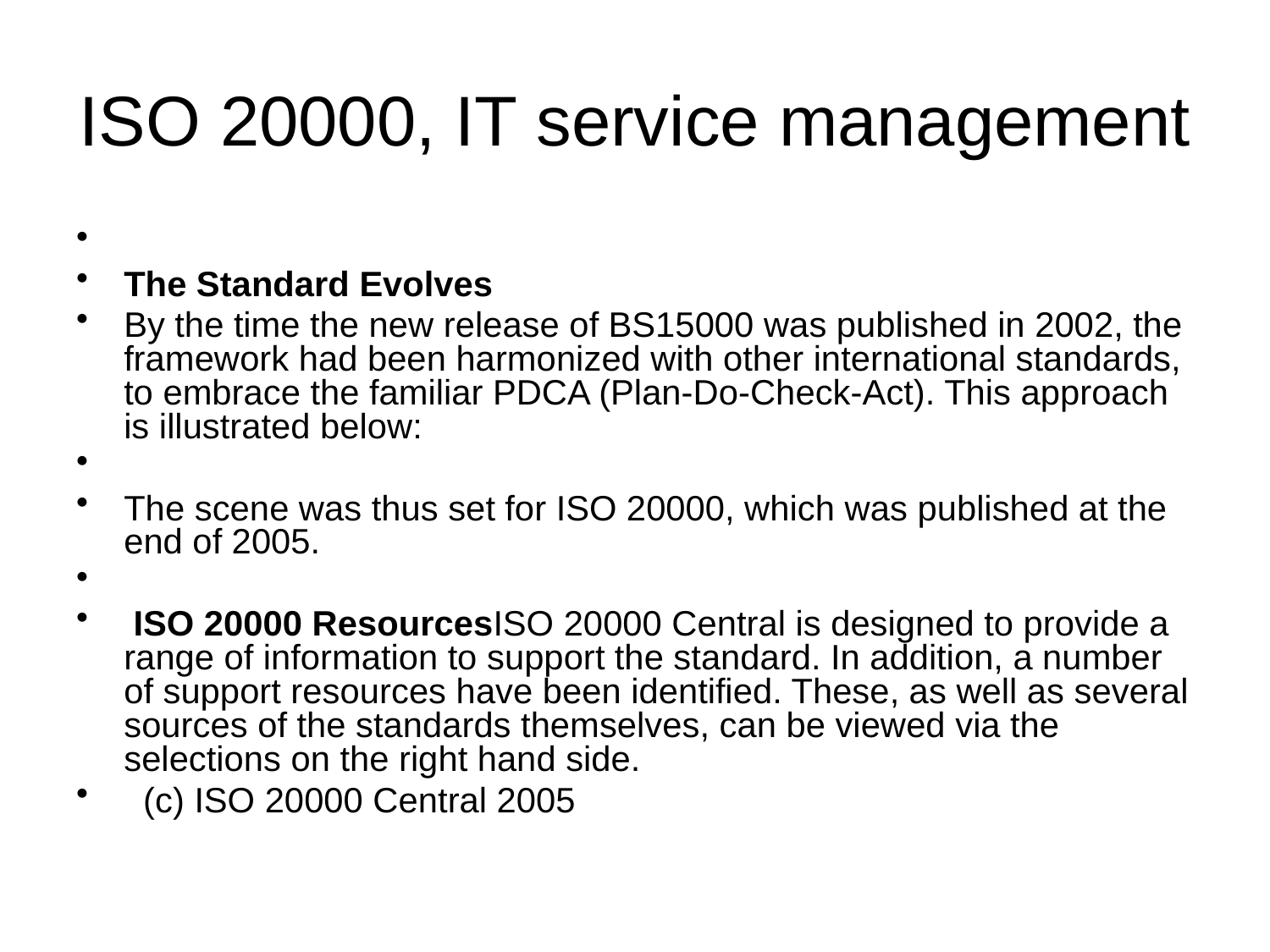

# ISO 20000, IT service management

The Standard Evolves
By the time the new release of BS15000 was published in 2002, the framework had been harmonized with other international standards, to embrace the familiar PDCA (Plan-Do-Check-Act). This approach is illustrated below:

The scene was thus set for ISO 20000, which was published at the end of 2005.

 ISO 20000 ResourcesISO 20000 Central is designed to provide a range of information to support the standard. In addition, a number of support resources have been identified. These, as well as several sources of the standards themselves, can be viewed via the selections on the right hand side.
  (c) ISO 20000 Central 2005